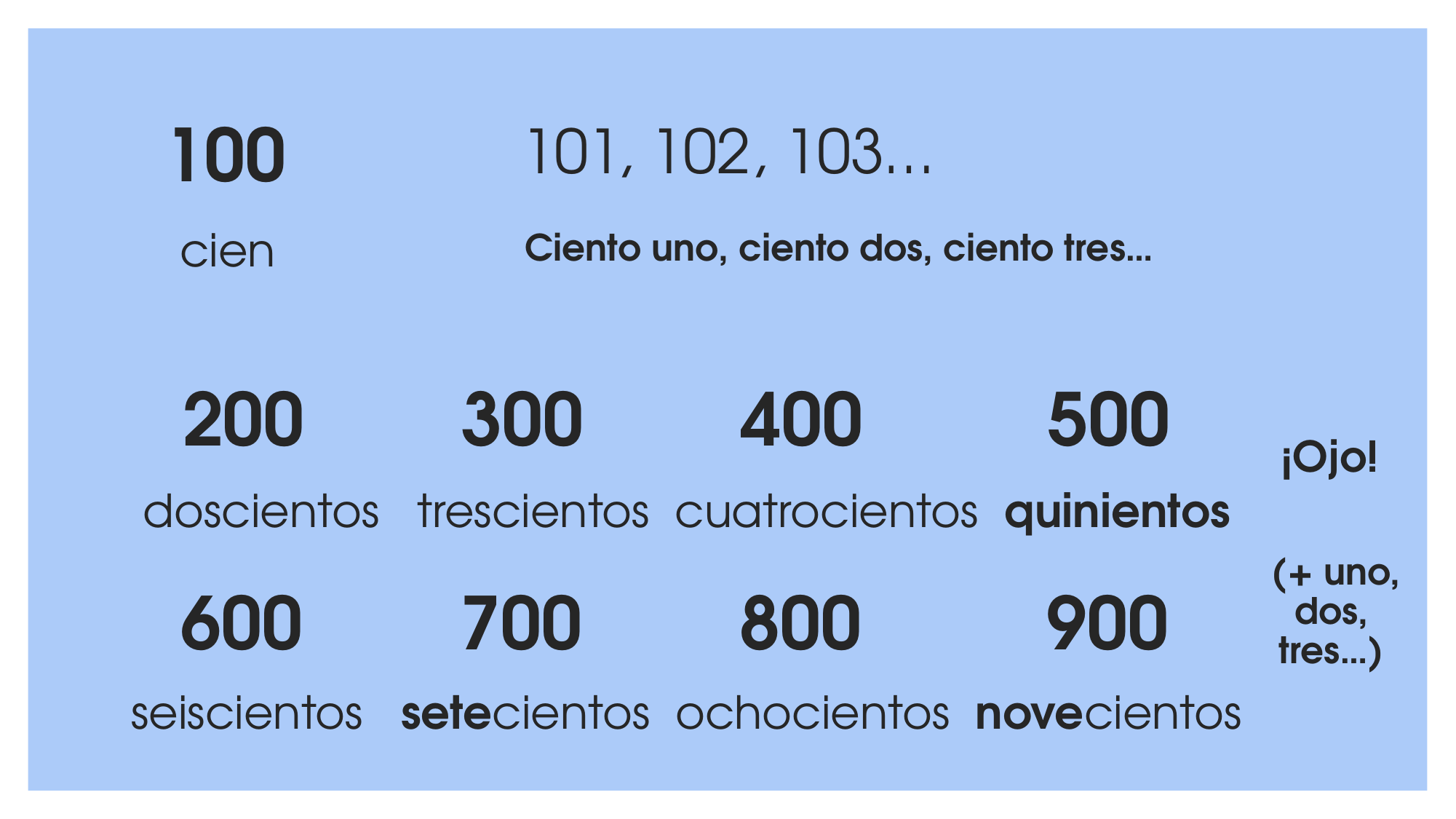

101, 102, 103…
# 100
Ciento uno, ciento dos, ciento tres…
cien
200	   300	      400	     500
¡Ojo!
doscientos   trescientos  cuatrocientos  quinientos
 (+ uno, dos, tres…)
600	   700	      800	     900
seiscientos   setecientos  ochocientos  novecientos